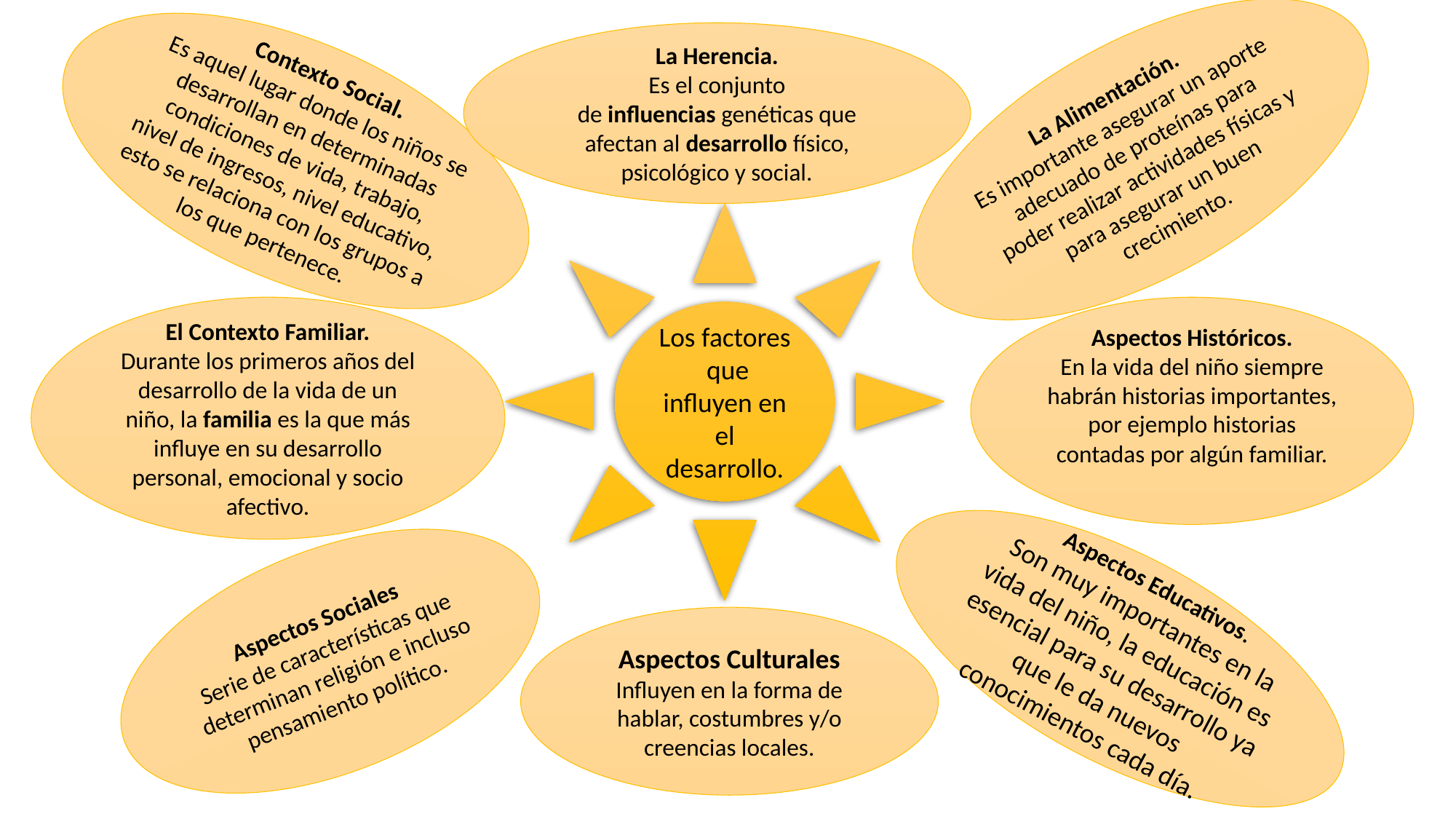

La Herencia.
Es el conjunto de influencias genéticas que afectan al desarrollo físico, psicológico y social.
La Alimentación.
Es importante asegurar un aporte adecuado de proteínas para poder realizar actividades físicas y para asegurar un buen crecimiento.
Contexto Social.
Es aquel lugar donde los niños se desarrollan en determinadas condiciones de vida, trabajo, nivel de ingresos, nivel educativo, esto se relaciona con los grupos a los que pertenece.

Los factores  que influyen en el desarrollo.
El Contexto Familiar.
Durante los primeros años del desarrollo de la vida de un niño, la familia es la que más influye en su desarrollo personal, emocional y socio afectivo.
Aspectos Históricos.
En la vida del niño siempre habrán historias importantes, por ejemplo historias contadas por algún familiar.
Aspectos Sociales
Serie de características que determinan religión e incluso pensamiento político.
Aspectos Educativos.
Son muy importantes en la vida del niño, la educación es esencial para su desarrollo ya que le da nuevos conocimientos cada día.
Aspectos Culturales
Influyen en la forma de hablar, costumbres y/o creencias locales.